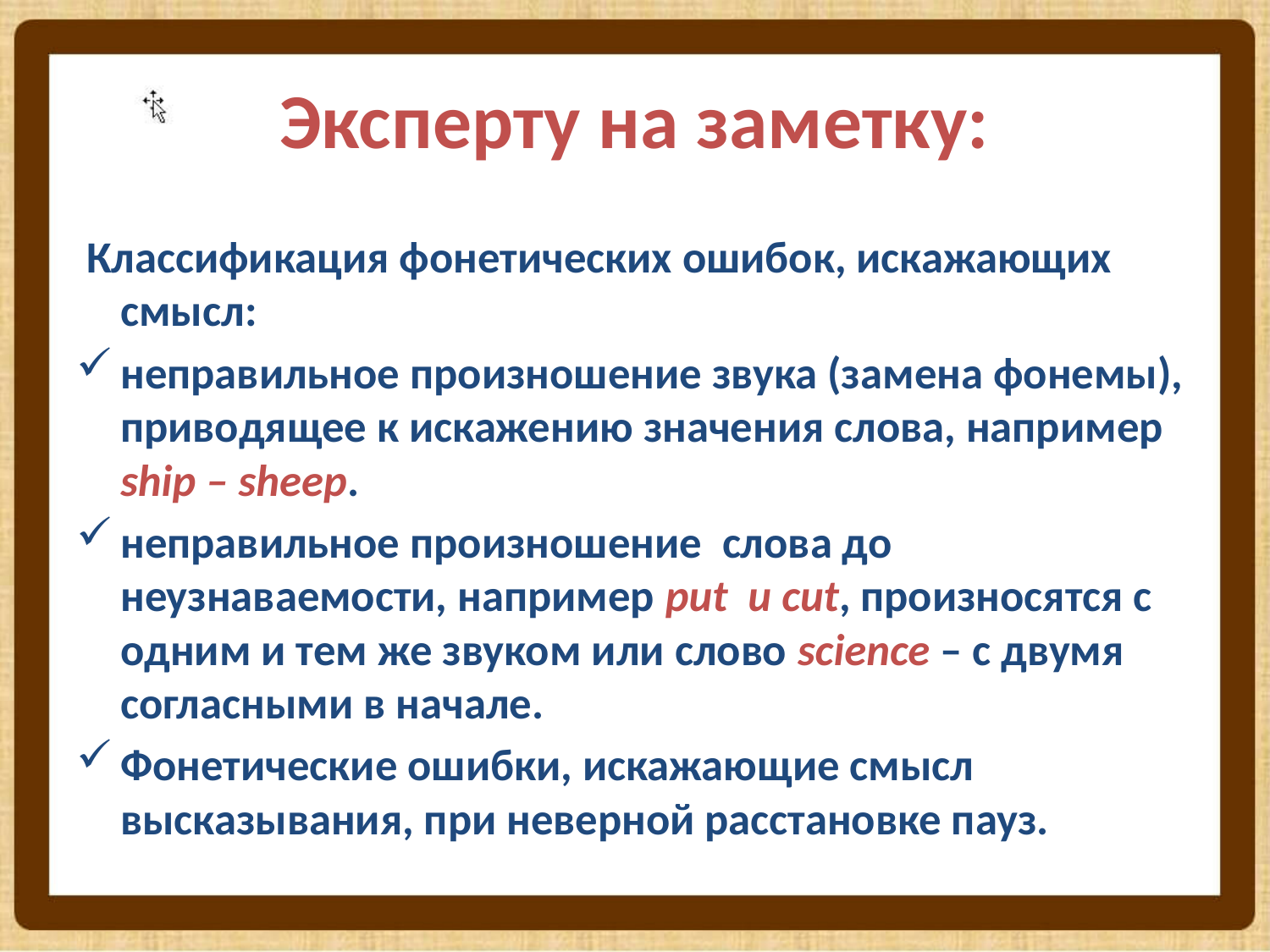

# Эксперту на заметку:
 Классификация фонетических ошибок, искажающих смысл:
неправильное произношение звука (замена фонемы), приводящее к искажению значения слова, например ship – sheep.
неправильное произношение  слова до неузнаваемости, например put  и cut, произносятся с одним и тем же звуком или слово science – с двумя согласными в начале.
Фонетические ошибки, искажающие смысл высказывания, при неверной расстановке пауз.